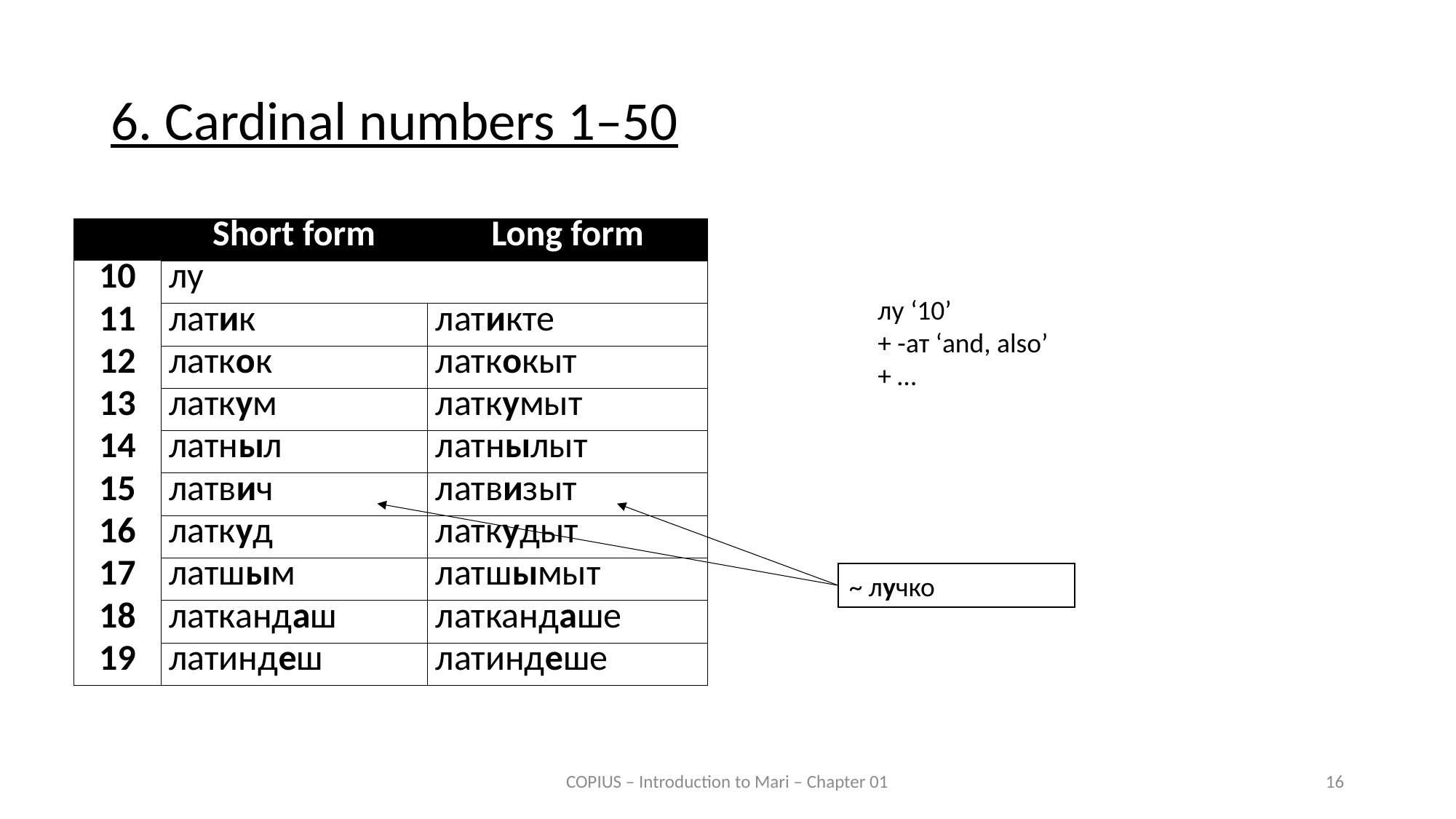

# 6. Cardinal numbers 1–50
|  | Short form | Long form |
| --- | --- | --- |
| 10 | лу |  |
| 11 | латик | латикте |
| 12 | латкок | латкокыт |
| 13 | латкум | латкумыт |
| 14 | латныл | латнылыт |
| 15 | латвич | латвизыт |
| 16 | латкуд | латкудыт |
| 17 | латшым | латшымыт |
| 18 | латкандаш | латкандаше |
| 19 | латиндеш | латиндеше |
лу ‘10’
+ -ат ‘and, also’
+ …
~ лучко
COPIUS – Introduction to Mari – Chapter 01
16